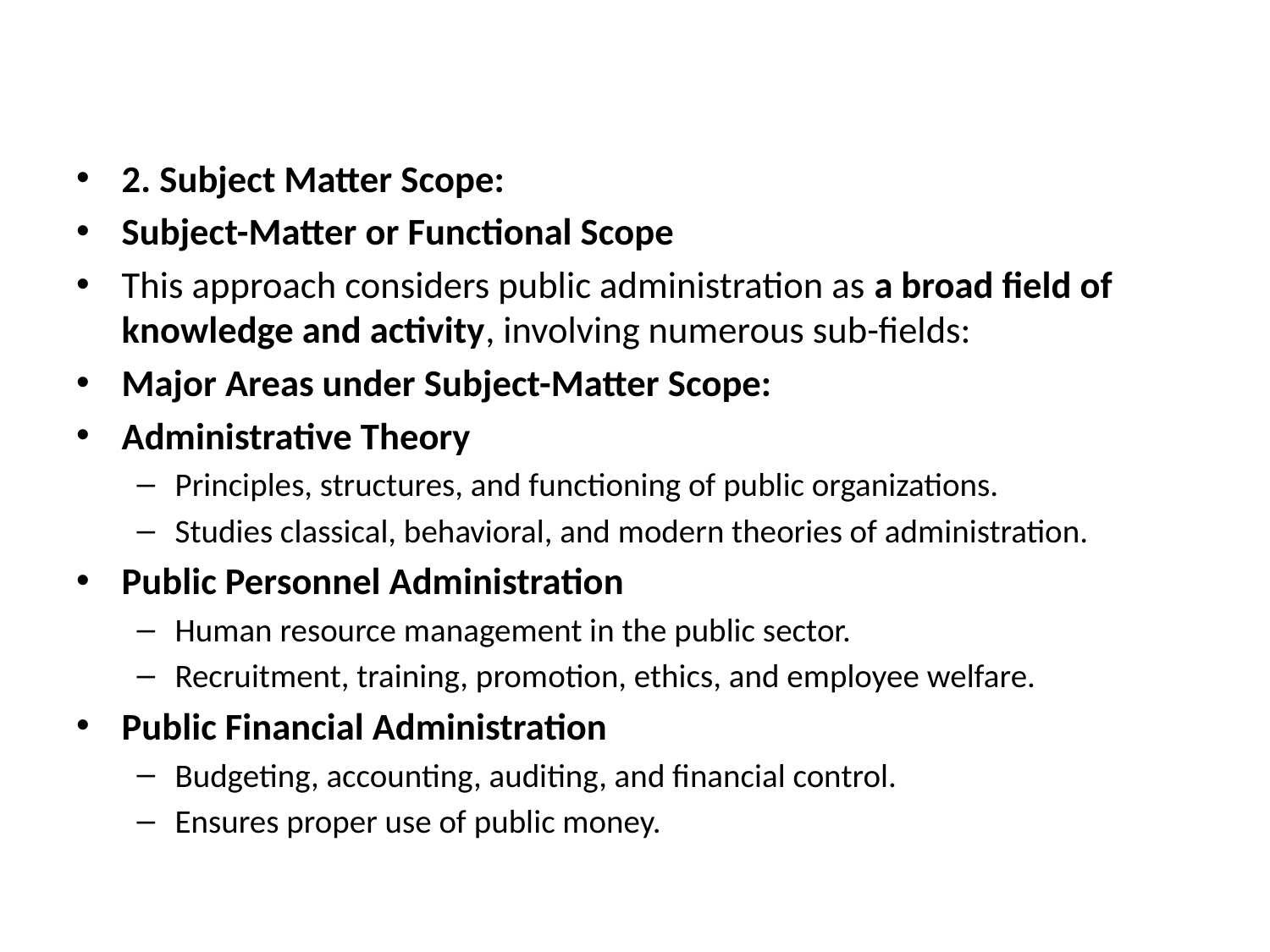

#
2. Subject Matter Scope:
Subject-Matter or Functional Scope
This approach considers public administration as a broad field of knowledge and activity, involving numerous sub-fields:
Major Areas under Subject-Matter Scope:
Administrative Theory
Principles, structures, and functioning of public organizations.
Studies classical, behavioral, and modern theories of administration.
Public Personnel Administration
Human resource management in the public sector.
Recruitment, training, promotion, ethics, and employee welfare.
Public Financial Administration
Budgeting, accounting, auditing, and financial control.
Ensures proper use of public money.